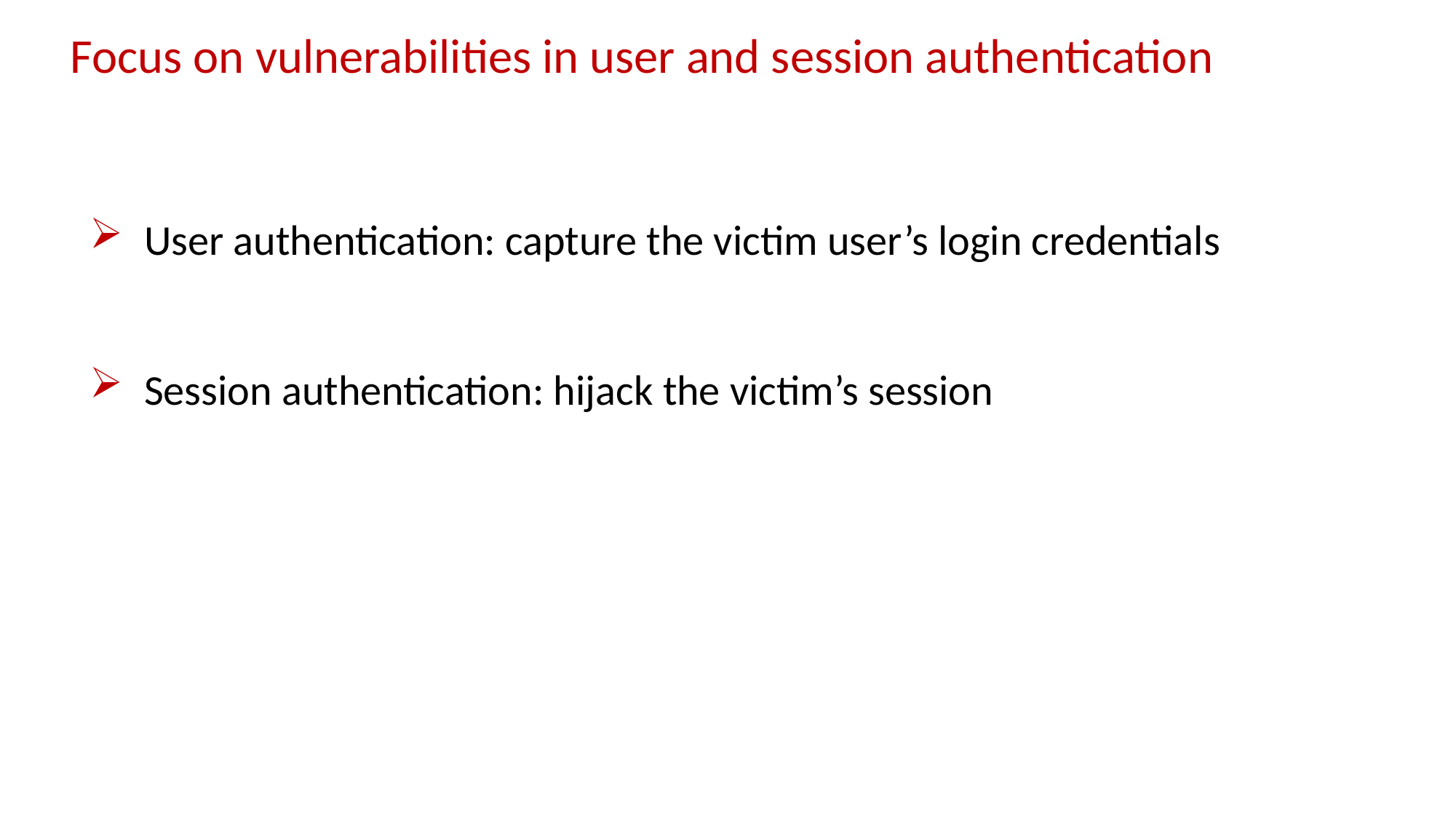

Focus on vulnerabilities in user and session authentication
User authentication: capture the victim user’s login credentials
Session authentication: hijack the victim’s session